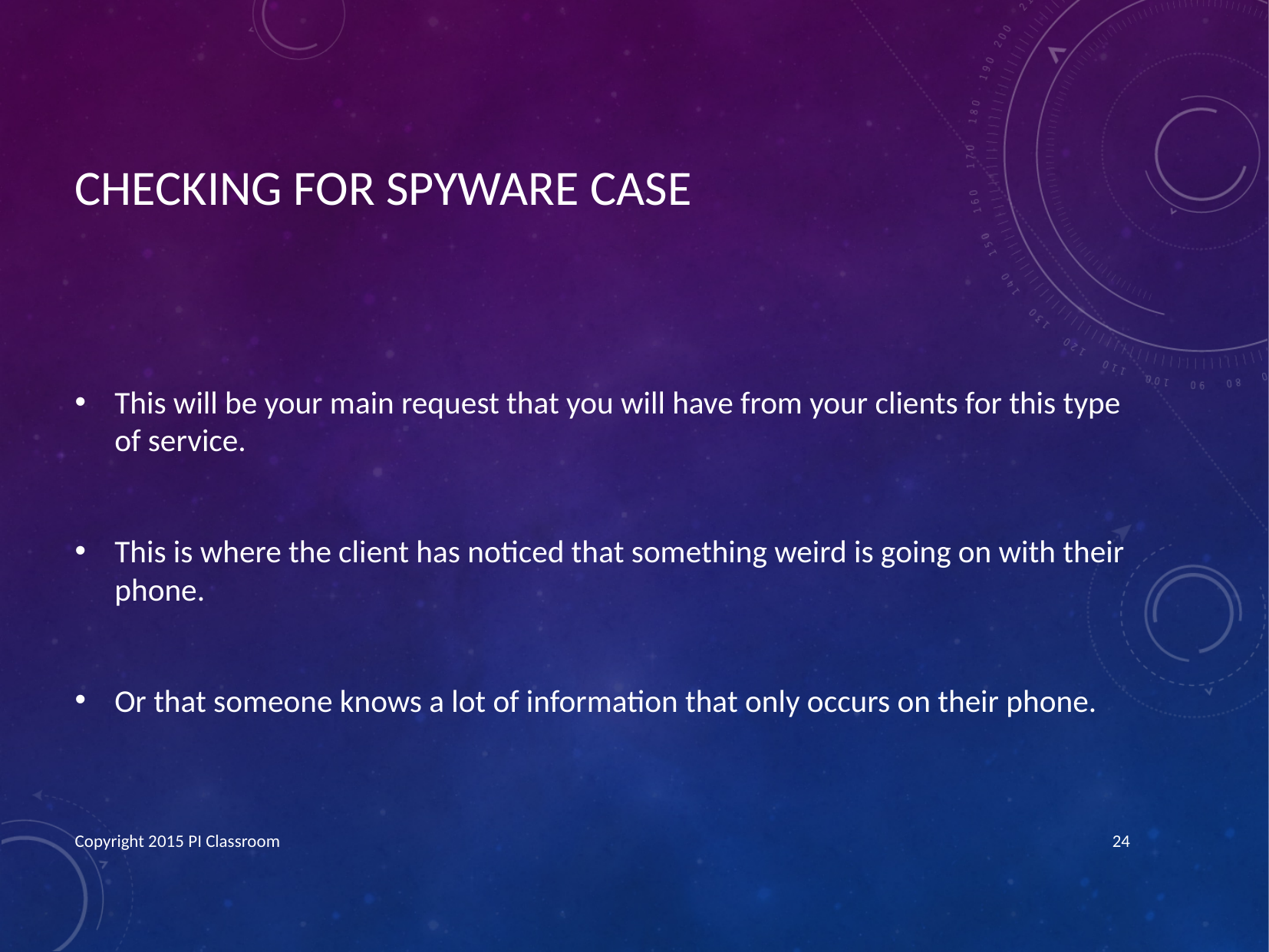

# Checking for Spyware Case
This will be your main request that you will have from your clients for this type of service.

This is where the client has noticed that something weird is going on with their phone.

Or that someone knows a lot of information that only occurs on their phone.
Copyright 2015 PI Classroom
24